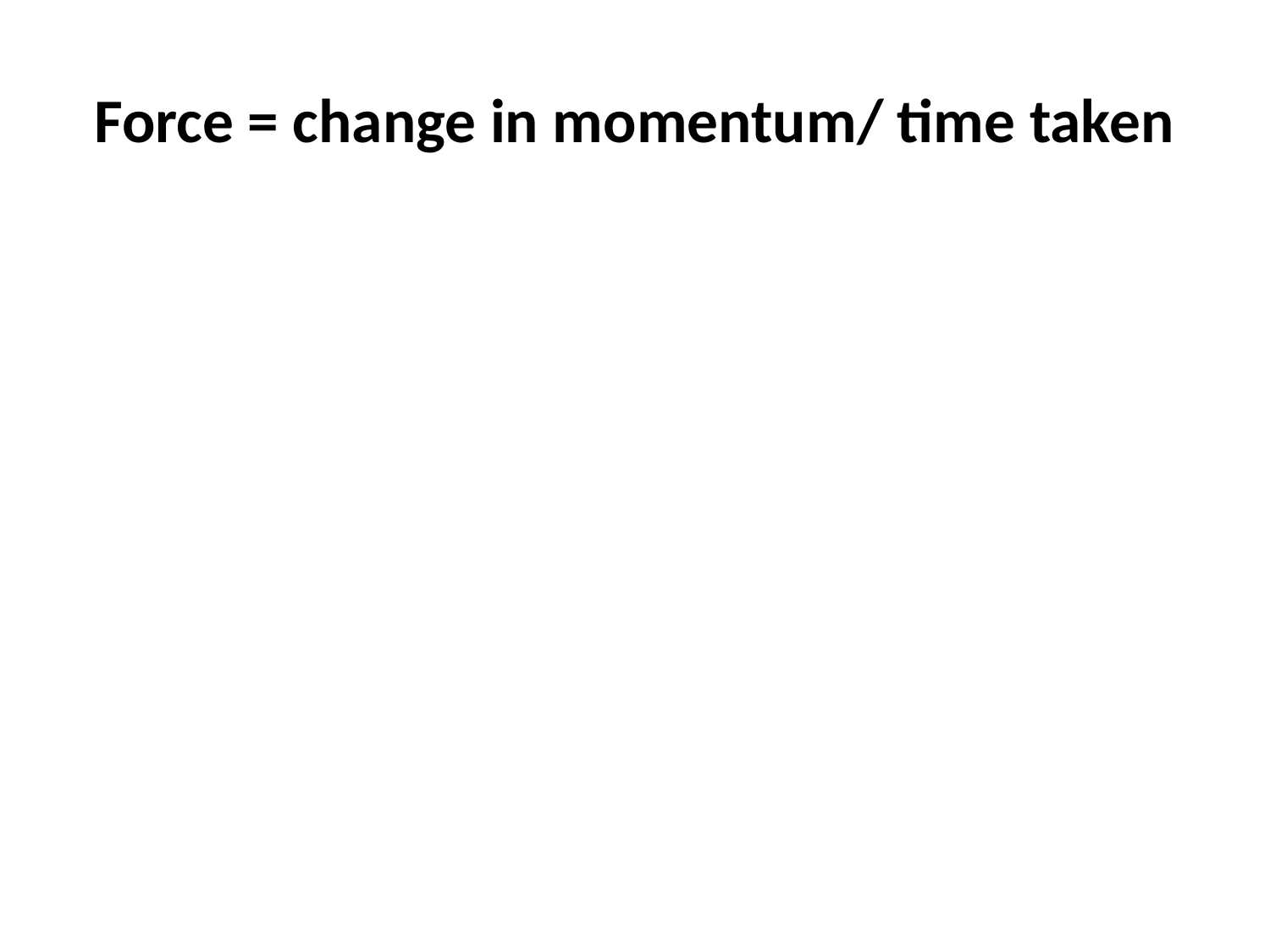

# Force = change in momentum/ time taken